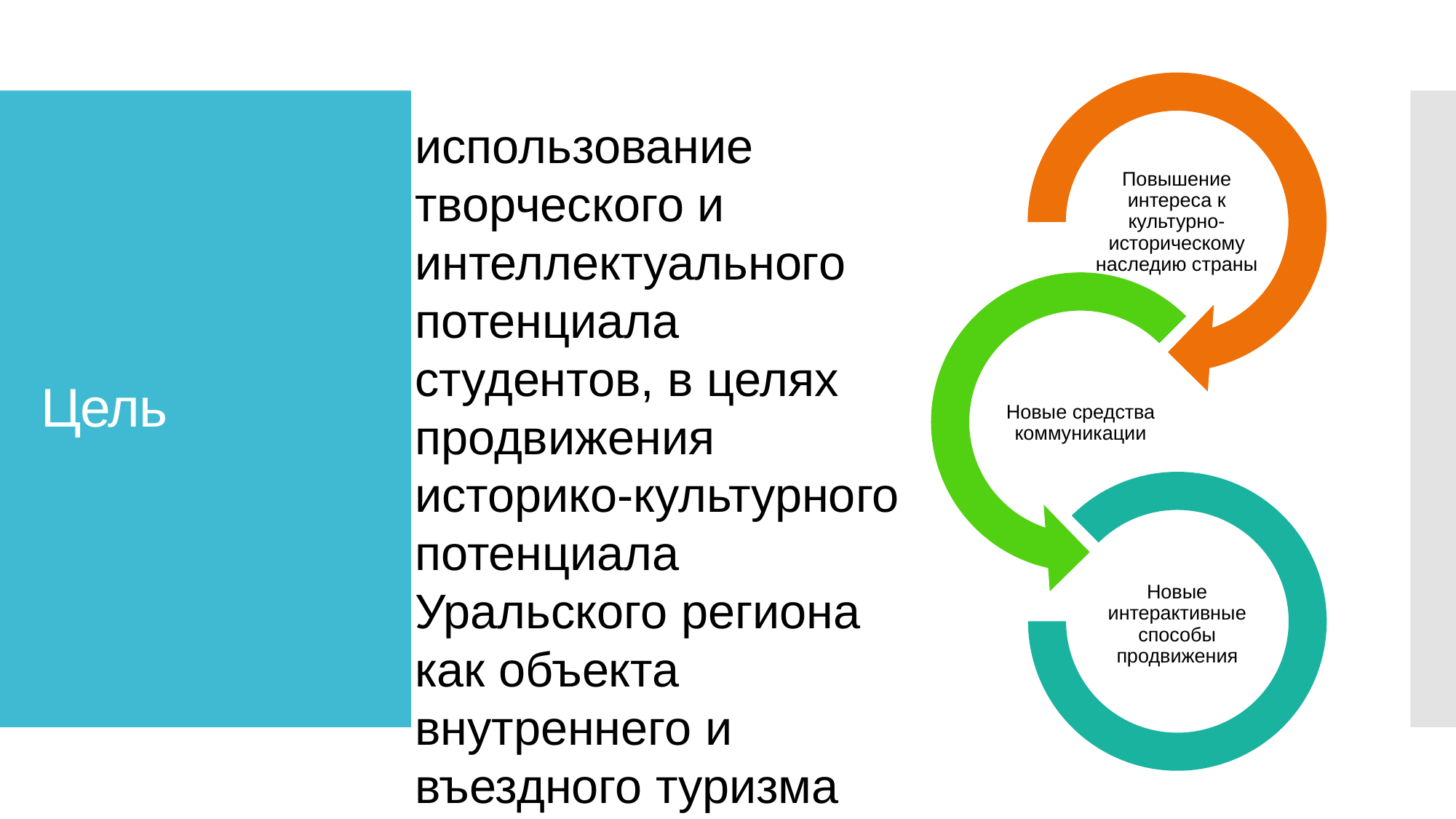

Повышение интереса к культурно-историческому наследию страны
Новые средства коммуникации
Новые интерактивные способы продвижения
использование творческого и интеллектуального потенциала студентов, в целях продвижения историко-культурного потенциала Уральского региона как объекта внутреннего и въездного туризма
# Цель